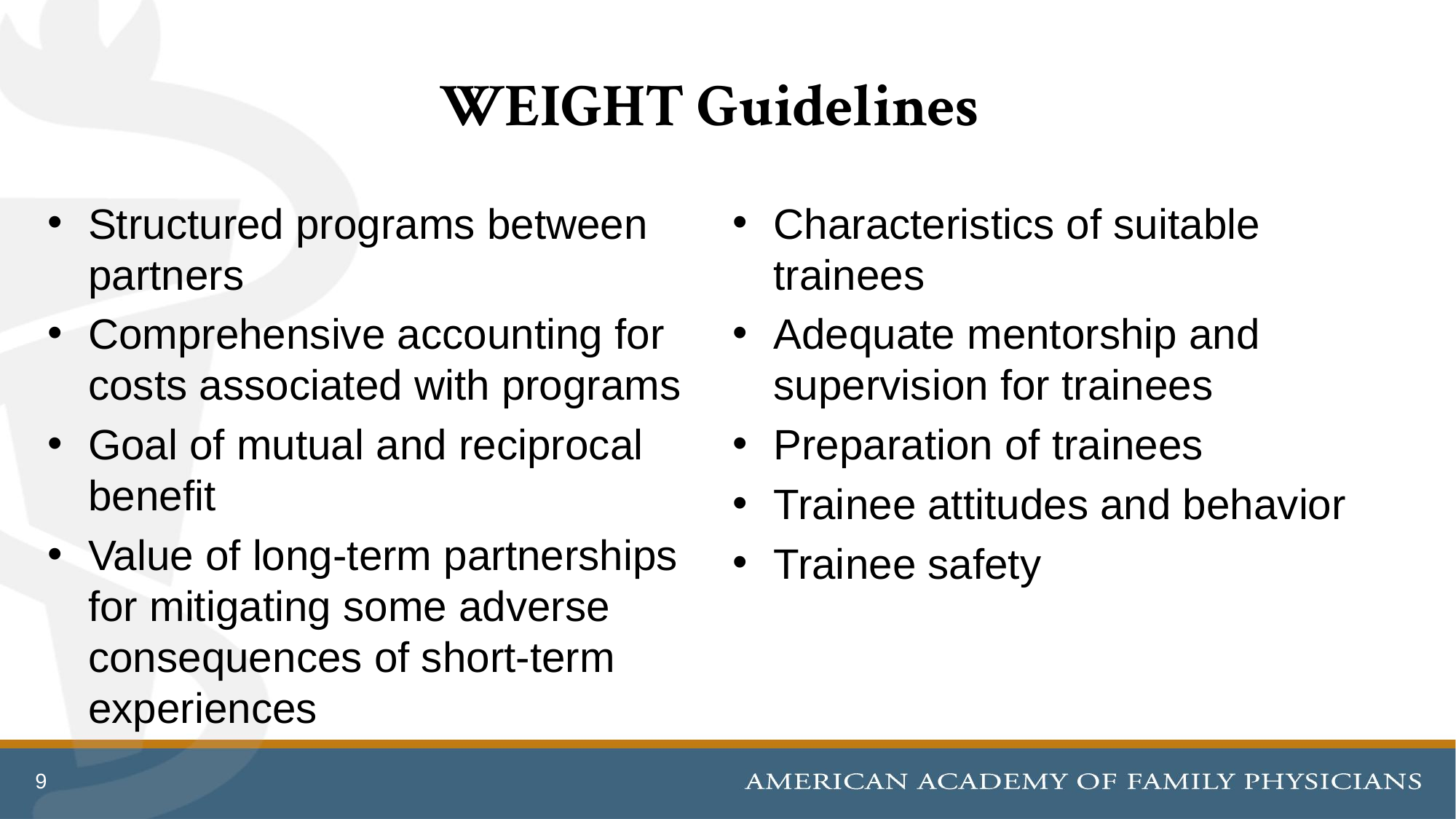

# WEIGHT Guidelines
Structured programs between partners
Comprehensive accounting for costs associated with programs
Goal of mutual and reciprocal benefit
Value of long-term partnerships for mitigating some adverse consequences of short-term experiences
Characteristics of suitable trainees
Adequate mentorship and supervision for trainees
Preparation of trainees
Trainee attitudes and behavior
Trainee safety

9